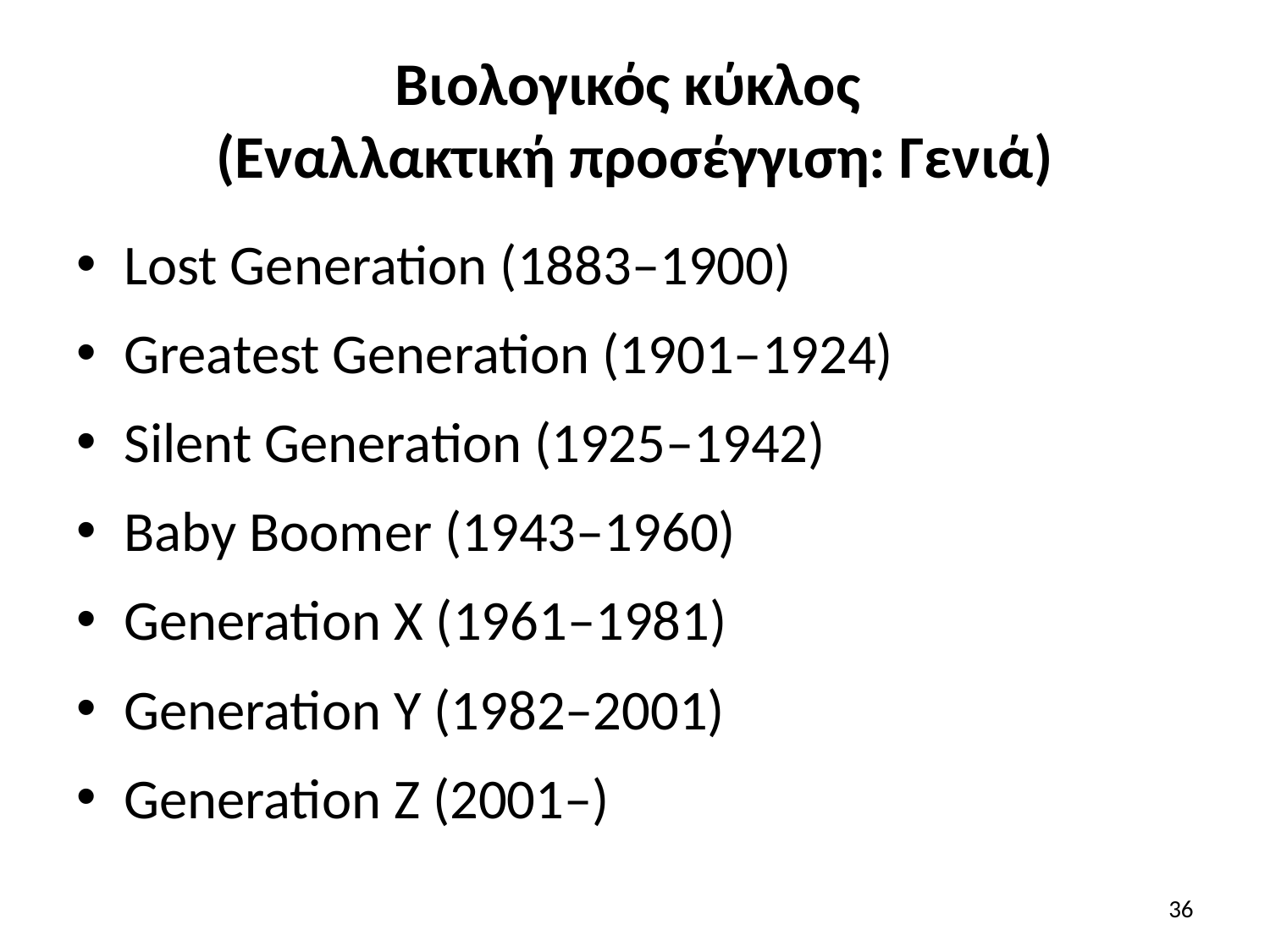

# Βιολογικός κύκλος (Εναλλακτική προσέγγιση: Γενιά)
Lost Generation (1883–1900)
Greatest Generation (1901–1924)
Silent Generation (1925–1942)
Baby Boomer (1943–1960)
Generation X (1961–1981)
Generation Y (1982–2001)
Generation Z (2001–)

36